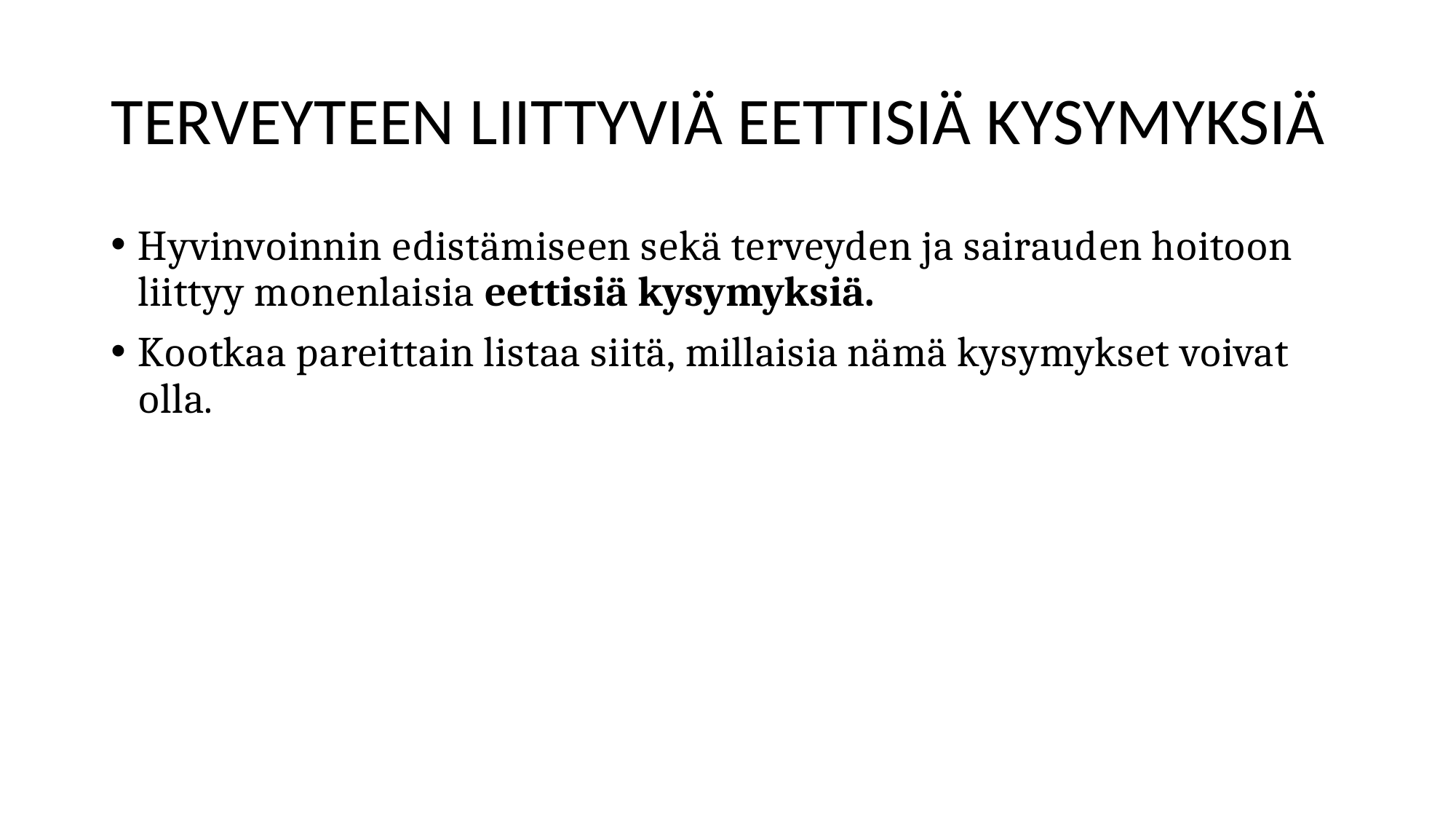

# TERVEYTEEN LIITTYVIÄ EETTISIÄ KYSYMYKSIÄ
Hyvinvoinnin edistämiseen sekä terveyden ja sairauden hoitoon liittyy monenlaisia eettisiä kysymyksiä.
Kootkaa pareittain listaa siitä, millaisia nämä kysymykset voivat olla.